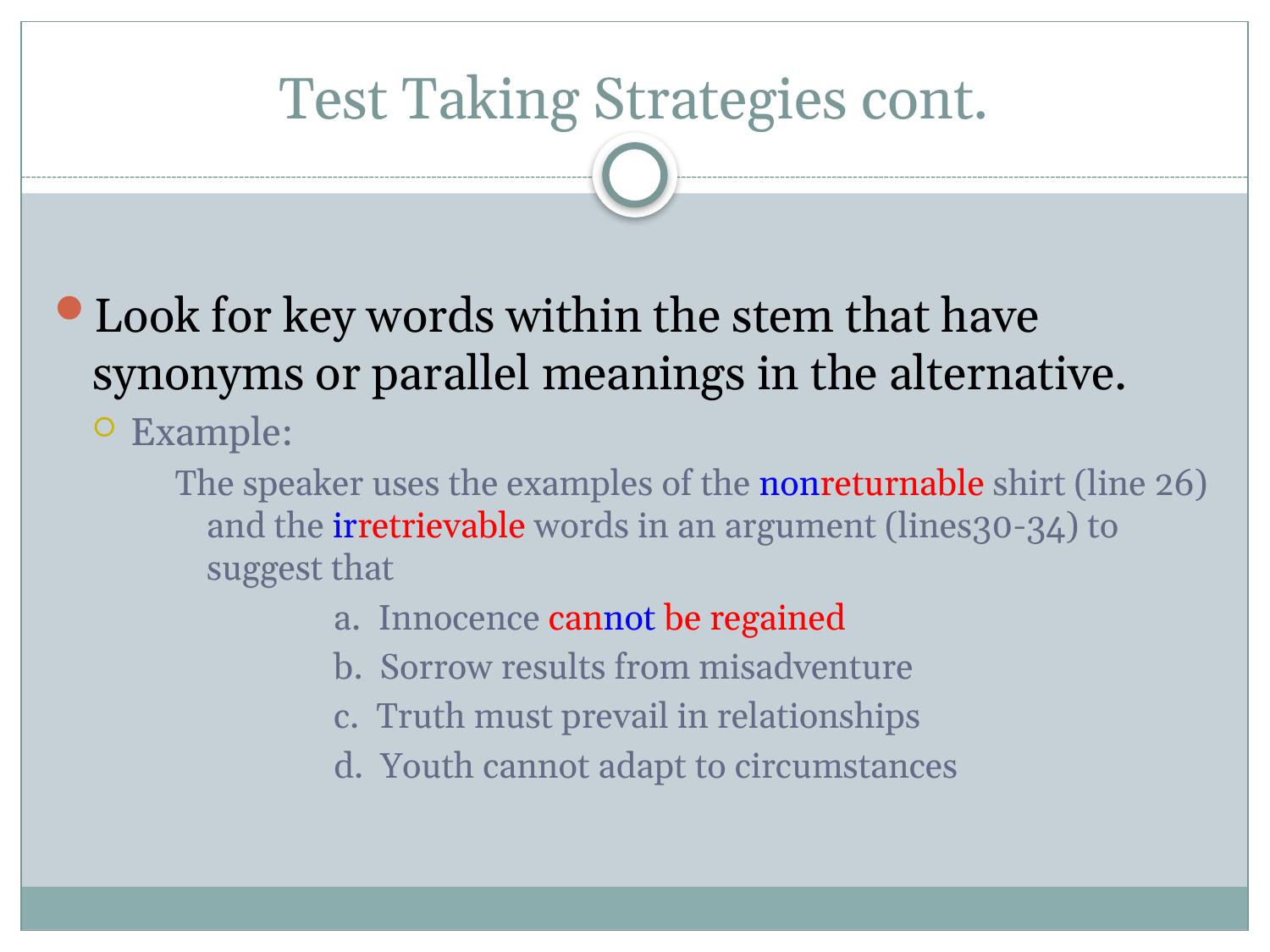

# Test Taking Strategies cont.

Look for key words within the stem that have synonyms or parallel meanings in the alternative.
Example:
The speaker uses the examples of the nonreturnable shirt (line 26) and the irretrievable words in an argument (lines30-34) to suggest that
		a.  Innocence cannot be regained
		b.  Sorrow results from misadventure
		c.  Truth must prevail in relationships
		d.  Youth cannot adapt to circumstances